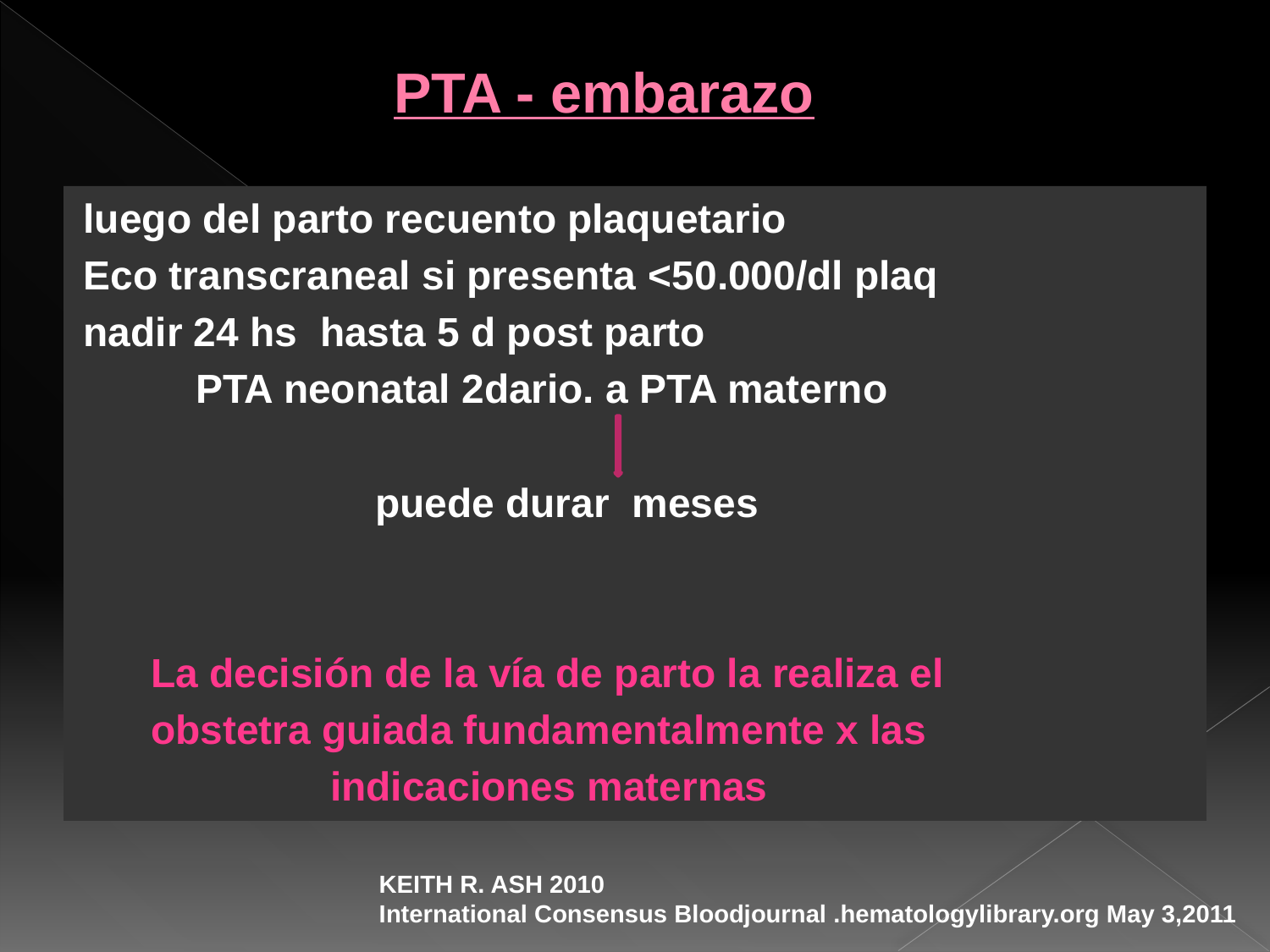

# PTA - embarazo
luego del parto recuento plaquetario
Eco transcraneal si presenta <50.000/dl plaq
nadir 24 hs  hasta 5 d post parto
          PTA neonatal 2dario. a PTA materno

                          puede durar  meses

      La decisión de la vía de parto la realiza el
      obstetra guiada fundamentalmente x las
                      indicaciones maternas

KEITH R. ASH 2010
International Consensus Bloodjournal .hematologylibrary.org May 3,2011